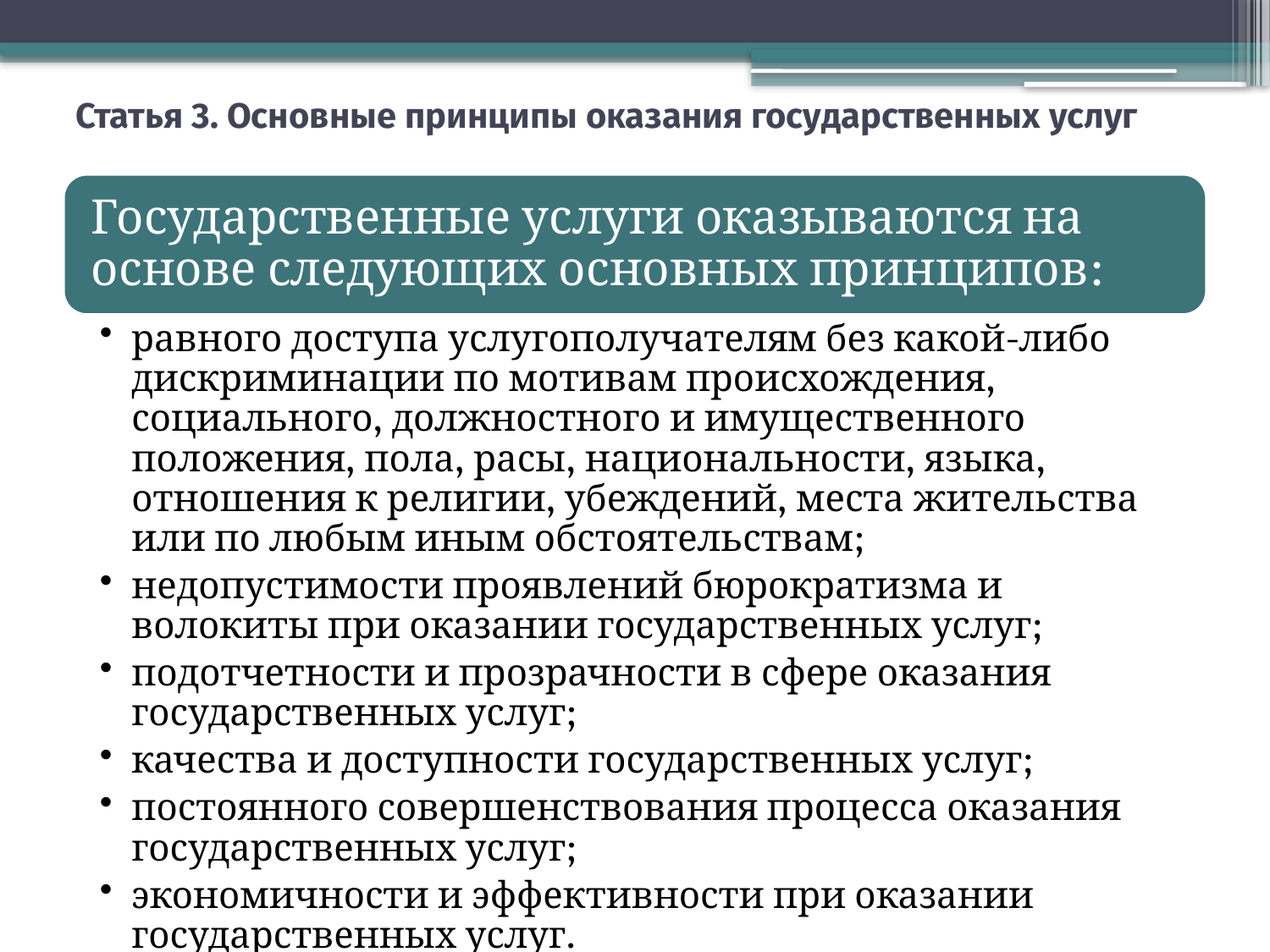

# Статья 3. Основные принципы оказания государственных услуг
Государственные услуги оказываются на основе следующих основных принципов:
равного доступа услугополучателям без какой-либо дискриминации по мотивам происхождения, социального, должностного и имущественного положения, пола, расы, национальности, языка, отношения к религии, убеждений, места жительства или по любым иным обстоятельствам;
недопустимости проявлений бюрократизма и волокиты при оказании государственных услуг;
подотчетности и прозрачности в сфере оказания государственных услуг;
качества и доступности государственных услуг;
постоянного совершенствования процесса оказания государственных услуг;
экономичности и эффективности при оказании государственных услуг.